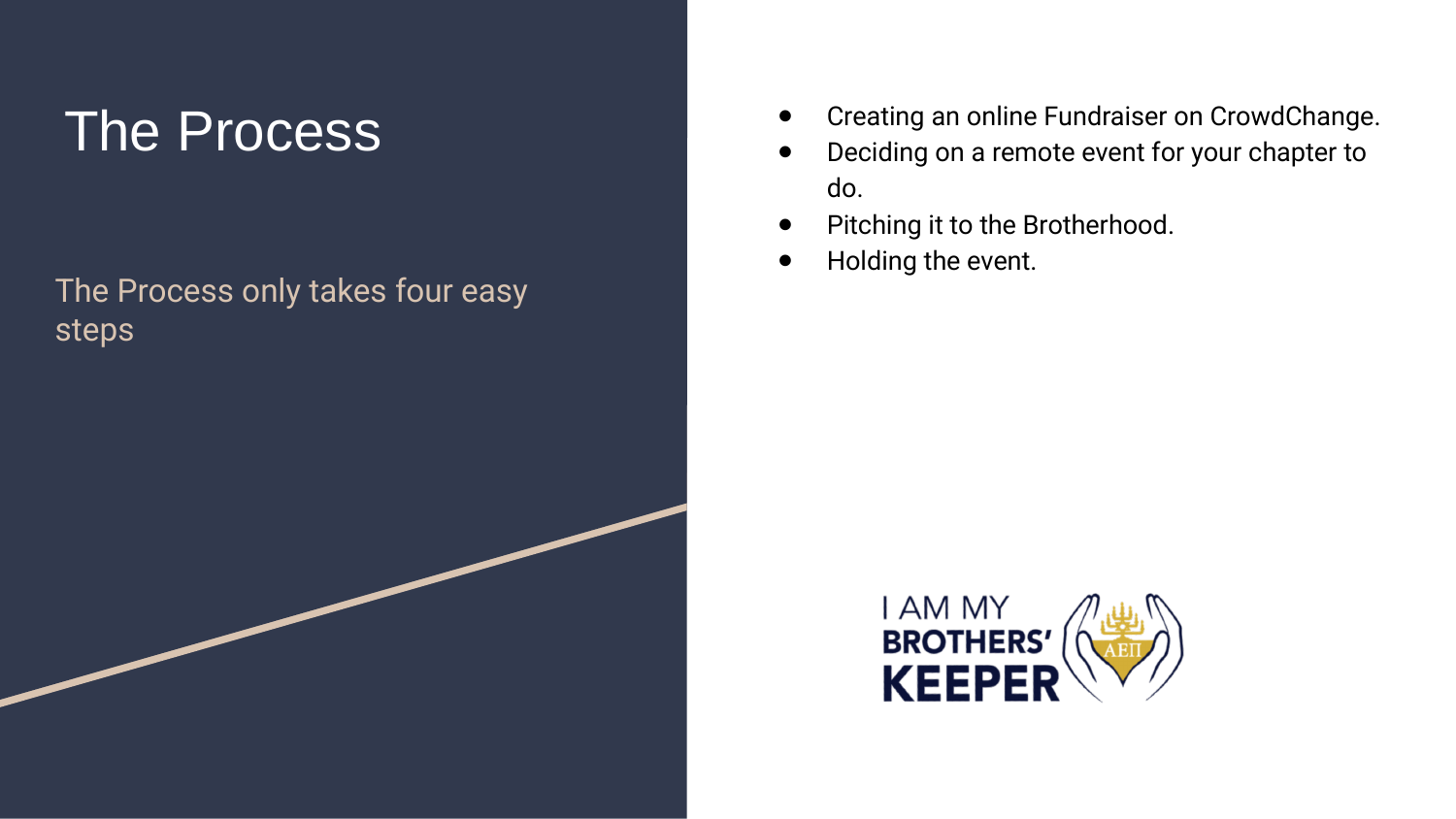

# The Process
Creating an online Fundraiser on CrowdChange.
Deciding on a remote event for your chapter to do.
Pitching it to the Brotherhood.
Holding the event.
The Process only takes four easy steps